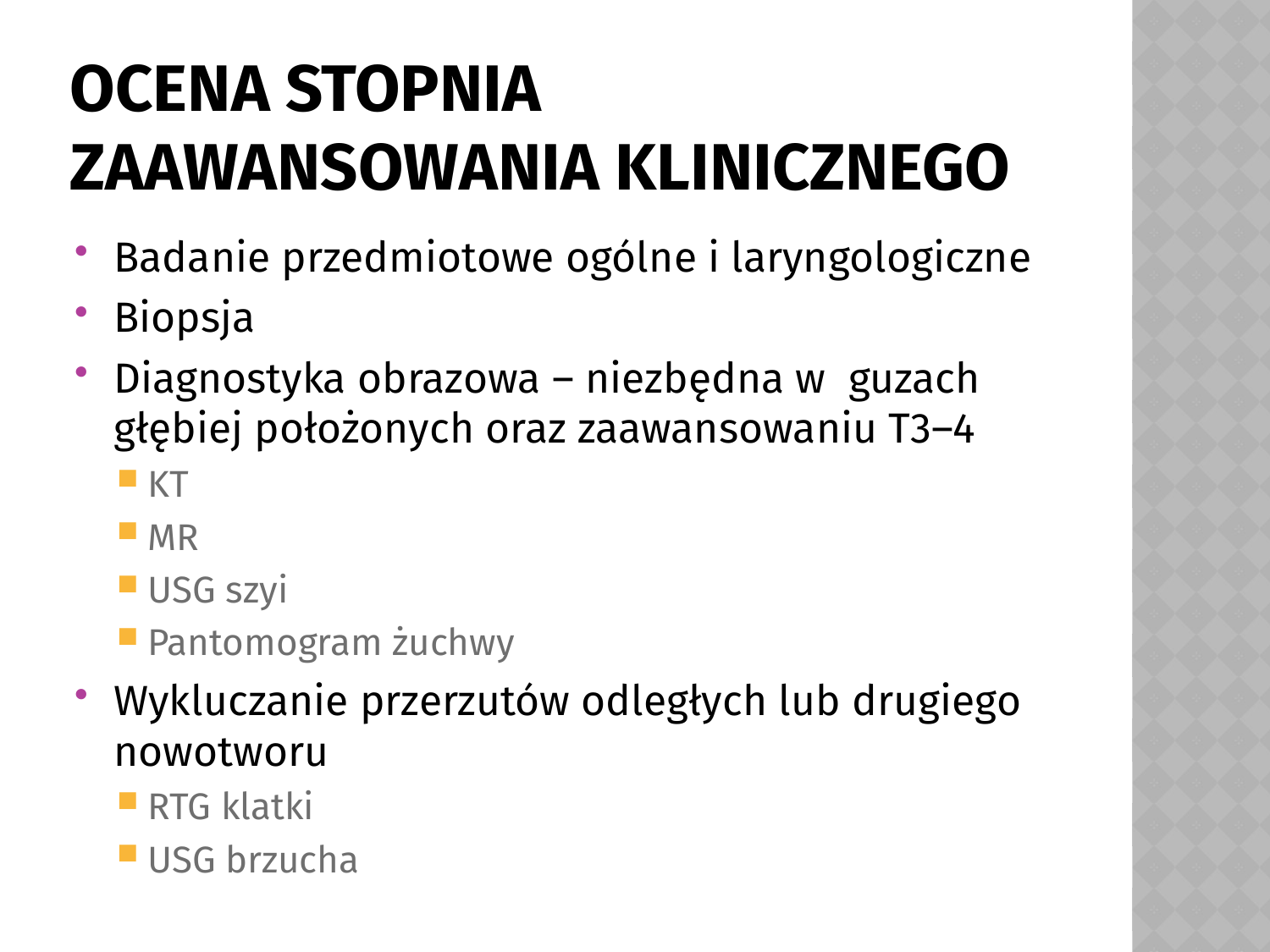

# Ocena stopnia zaawansowania klinicznego
Badanie przedmiotowe ogólne i laryngologiczne
Biopsja
Diagnostyka obrazowa – niezbędna w  guzach głębiej położonych oraz zaawansowaniu T3–4
KT
MR
USG szyi
Pantomogram żuchwy
Wykluczanie przerzutów odległych lub drugiego nowotworu
RTG klatki
USG brzucha